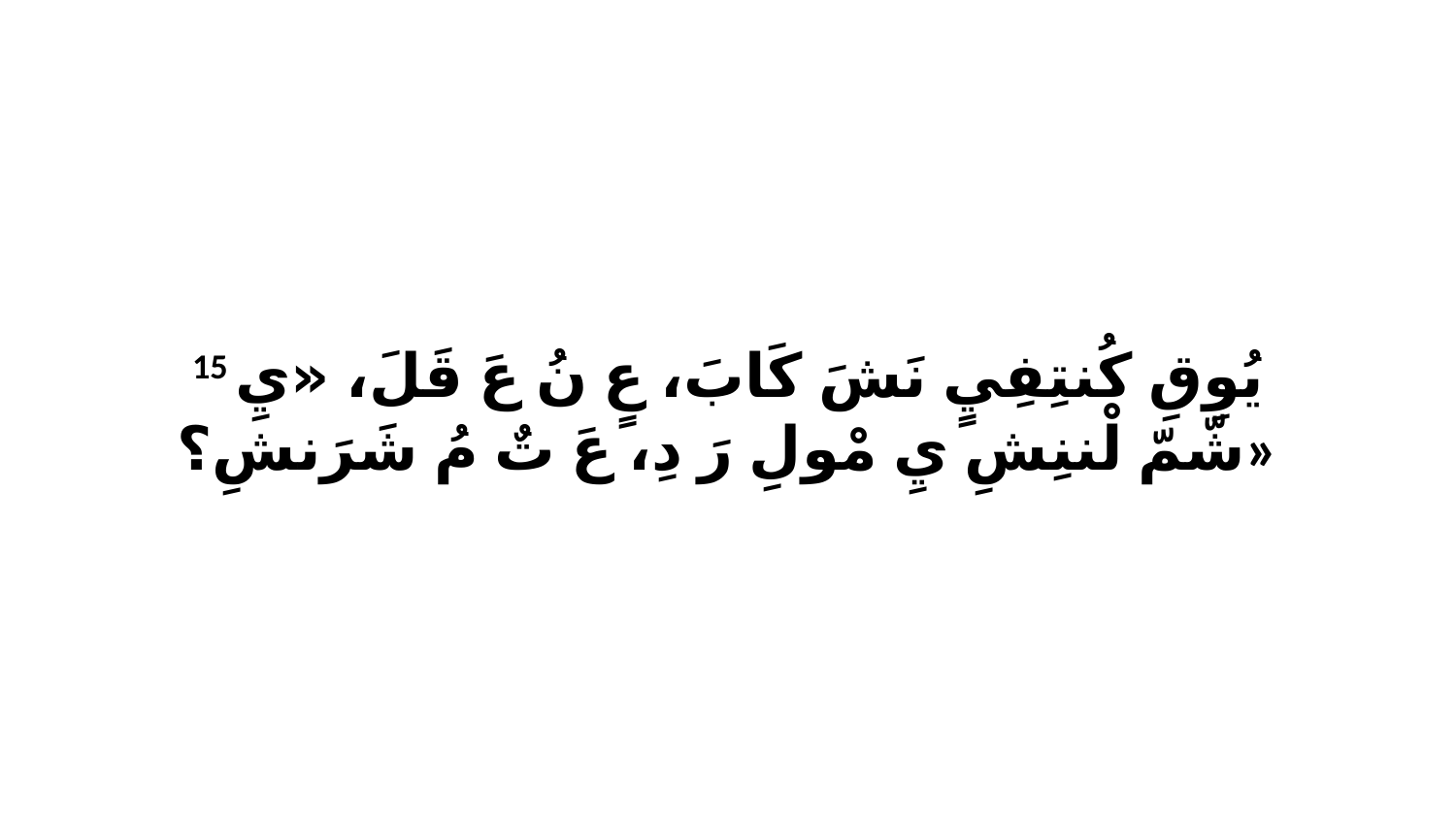

15 يُوِقِ كُنتِفِيٍ نَشَ كَابَ، عٍ نُ عَ قَلَ، «يِ شّمّ لْننِشِ يِ مْولِ رَ دِ، عَ تٌ مُ شَرَنشِ؟»